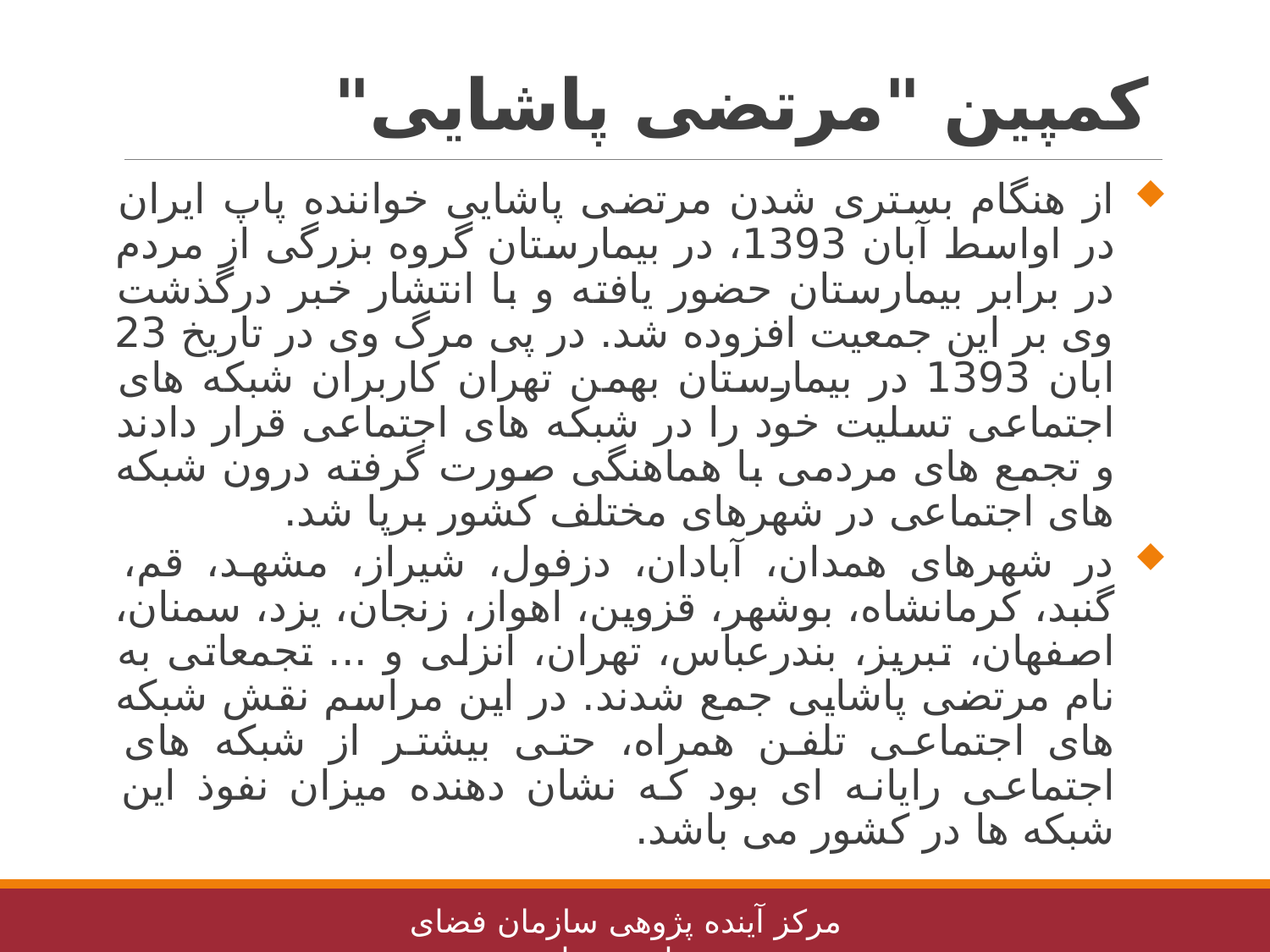

# کمپین "مرتضی پاشایی"
از هنگام بستری شدن مرتضی پاشایی خواننده پاپ ایران در اواسط آبان 1393، در بیمارستان گروه بزرگی از مردم در برابر بیمارستان حضور یافته و با انتشار خبر درگذشت وی بر این جمعیت افزوده شد. در پی مرگ وی در تاریخ 23 ابان 1393 در بیمارستان بهمن تهران کاربران شبکه های اجتماعی تسلیت خود را در شبکه های اجتماعی قرار دادند و تجمع های مردمی با هماهنگی صورت گرفته درون شبکه های اجتماعی در شهرهای مختلف کشور برپا شد.
در شهرهای همدان، آبادان، دزفول، شیراز، مشهد، قم، گنبد، کرمانشاه، بوشهر، قزوین، اهواز، زنجان، یزد، سمنان، اصفهان، تبریز، بندرعباس، تهران، انزلی و ... تجمعاتی به نام مرتضی پاشایی جمع شدند. در این مراسم نقش شبکه های اجتماعی تلفن همراه، حتی بیشتر از شبکه های اجتماعی رایانه ای بود که نشان دهنده میزان نفوذ این شبکه ها در کشور می باشد.